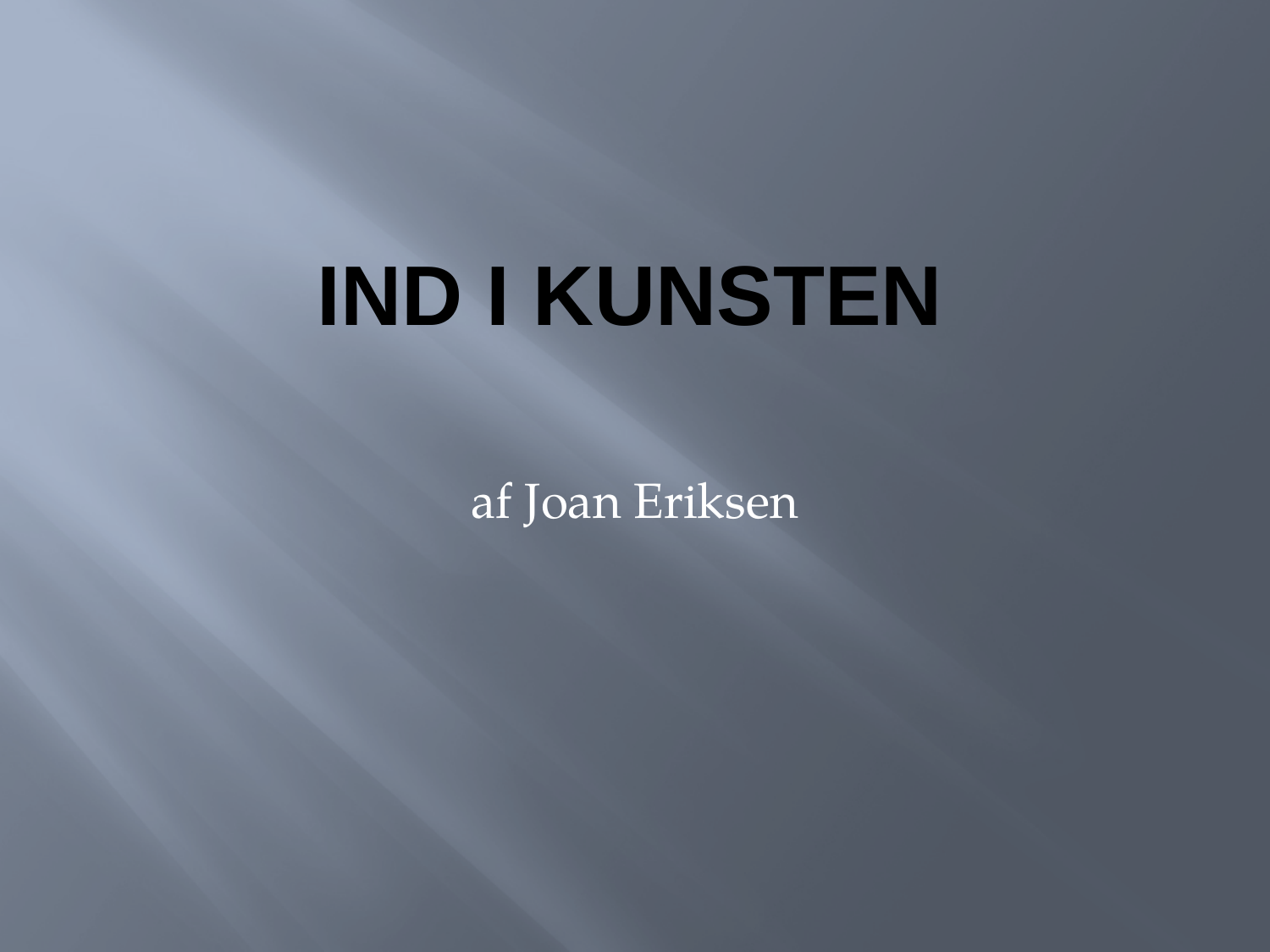

# Ind i kunsten
af Joan Eriksen